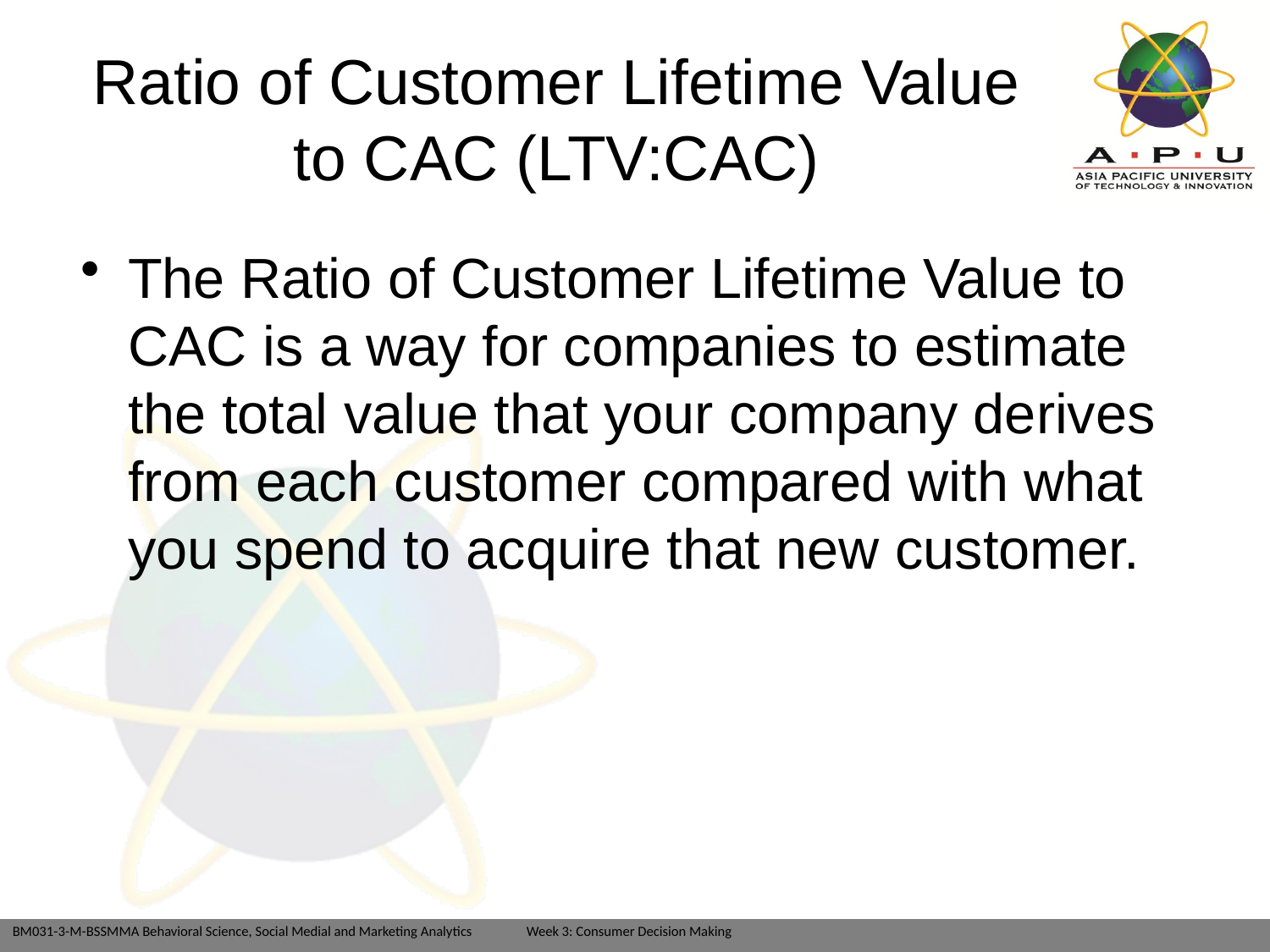

# Ratio of Customer Lifetime Value to CAC (LTV:CAC)
The Ratio of Customer Lifetime Value to CAC is a way for companies to estimate the total value that your company derives from each customer compared with what you spend to acquire that new customer.